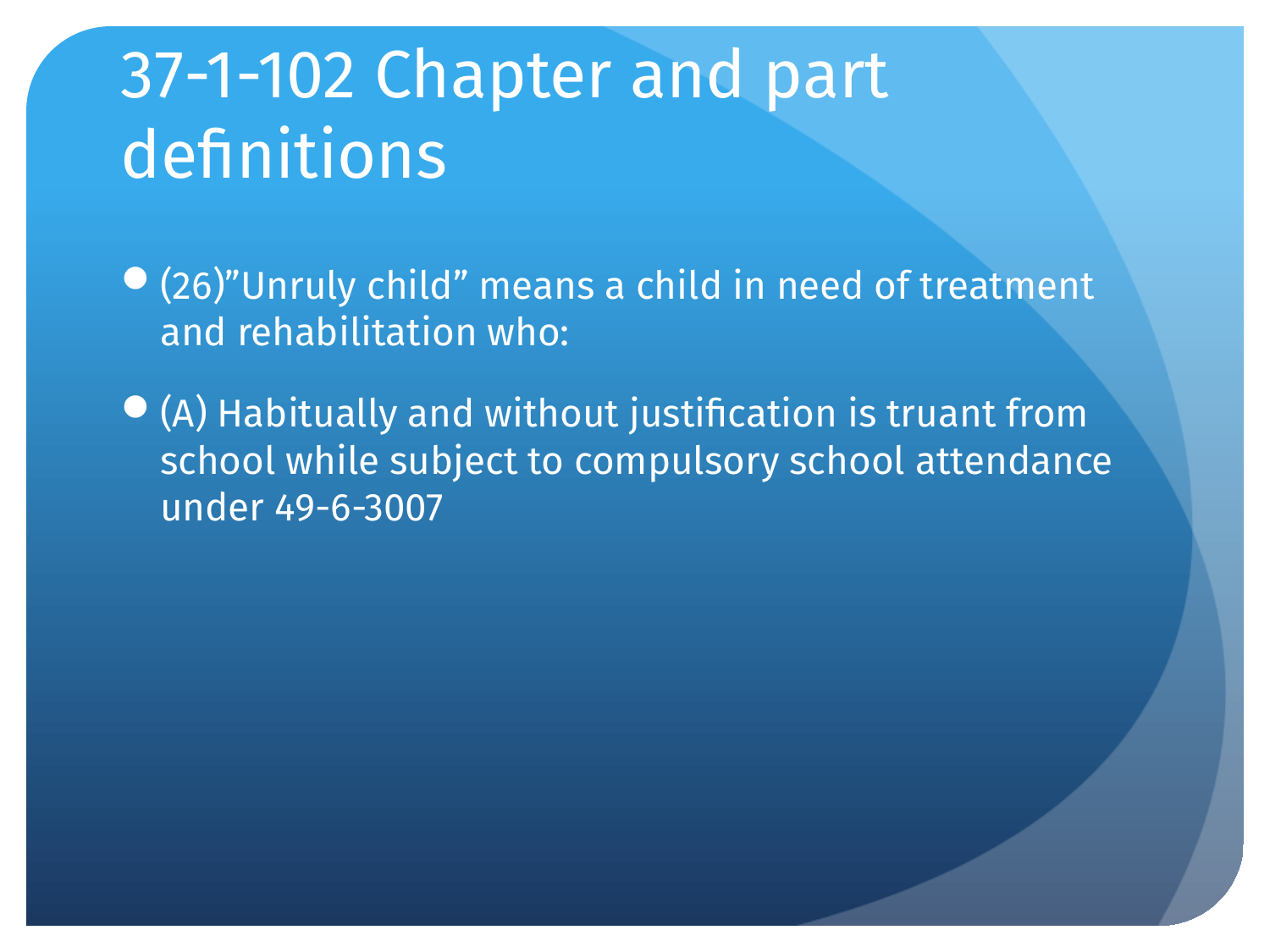

# 37-1-102 Chapter and part definitions
(26)”Unruly child” means a child in need of treatment and rehabilitation who:
(A) Habitually and without justification is truant from school while subject to compulsory school attendance under 49-6-3007